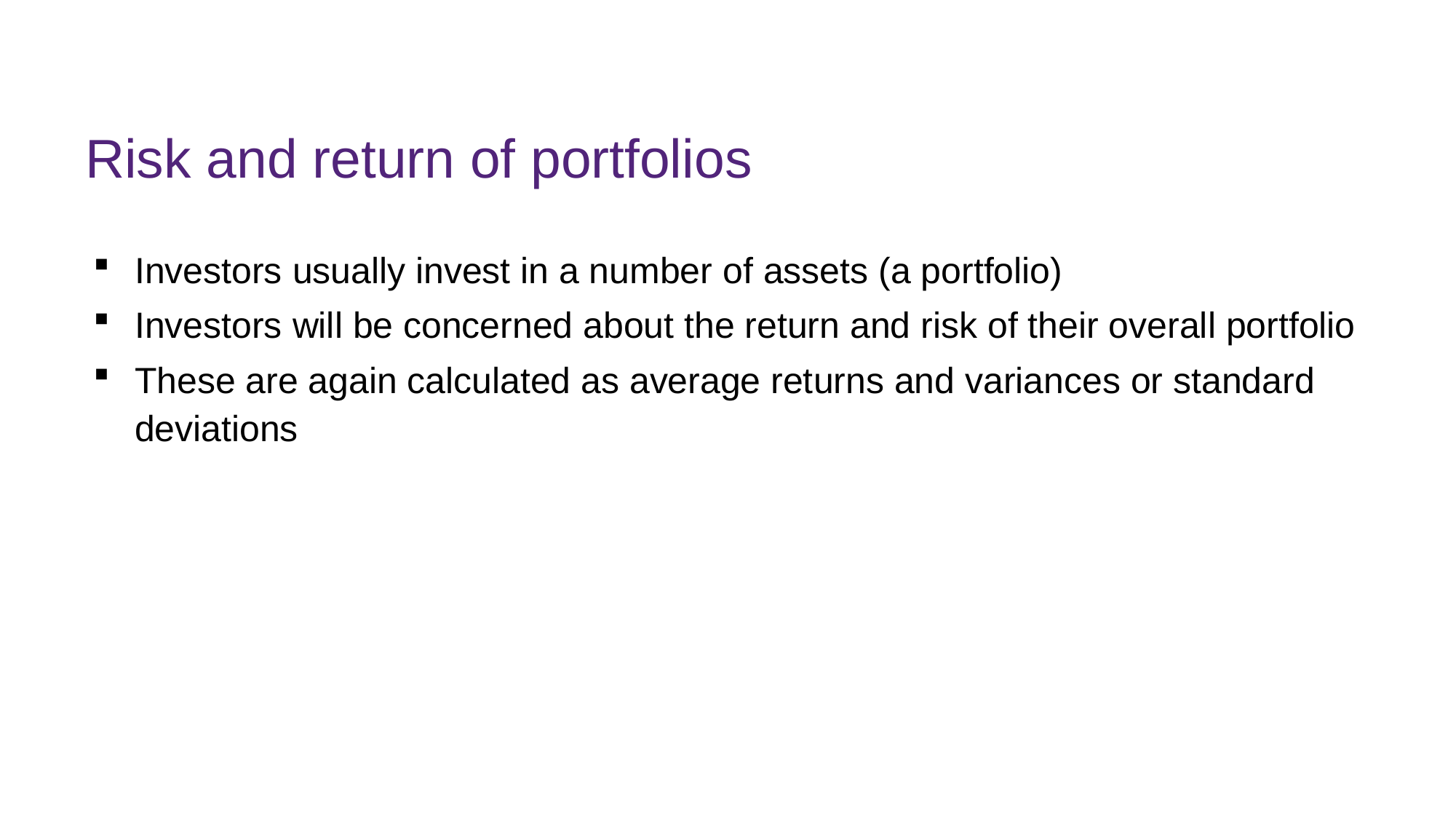

# Risk and return of portfolios
Investors usually invest in a number of assets (a portfolio)
Investors will be concerned about the return and risk of their overall portfolio
These are again calculated as average returns and variances or standard deviations

34